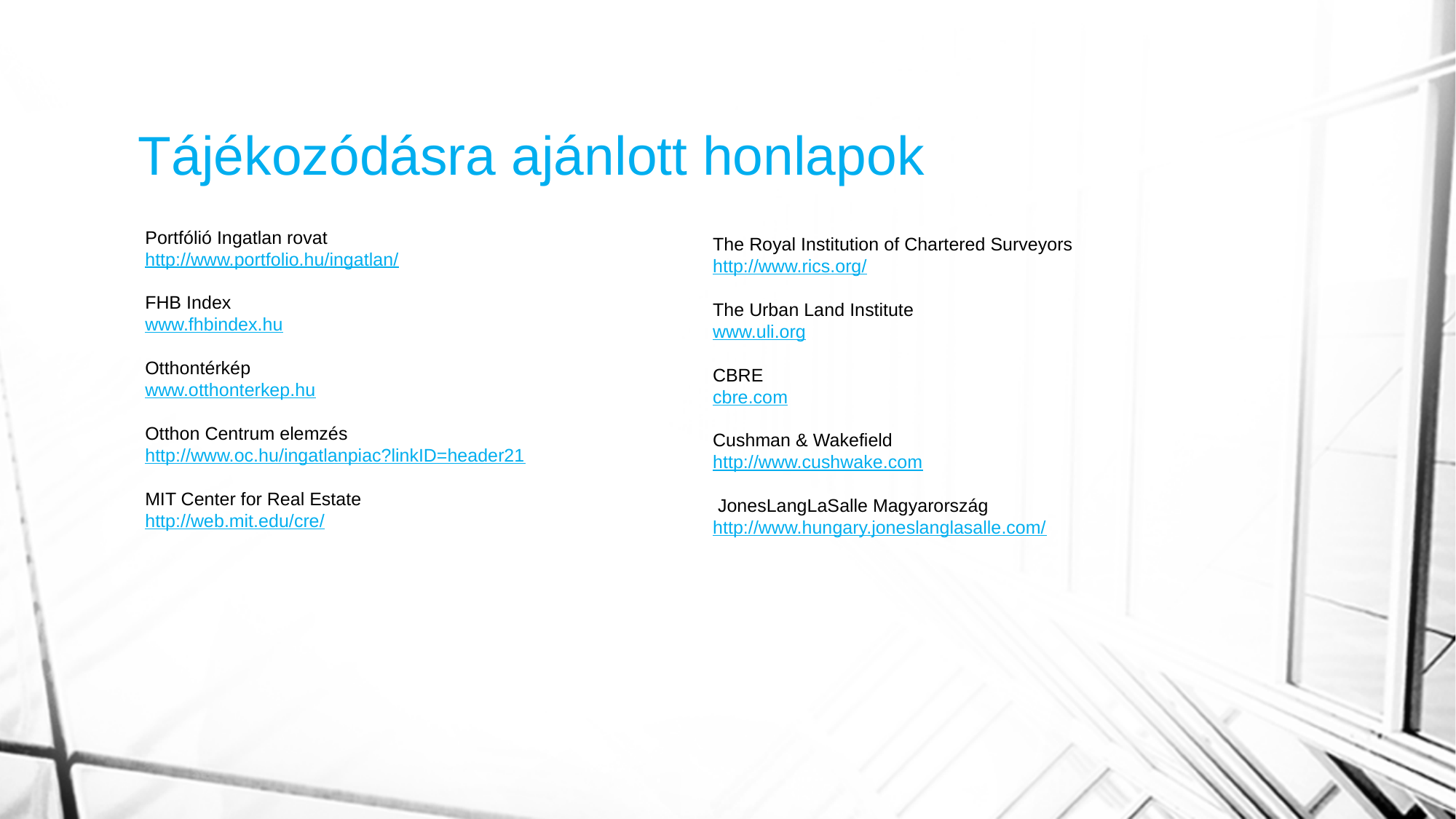

# Tájékozódásra ajánlott honlapok
Portfólió Ingatlan rovat
http://www.portfolio.hu/ingatlan/

FHB Index
www.fhbindex.hu

Otthontérkép
www.otthonterkep.hu

Otthon Centrum elemzés
http://www.oc.hu/ingatlanpiac?linkID=header21

MIT Center for Real Estate
http://web.mit.edu/cre/

The Royal Institution of Chartered Surveyors
http://www.rics.org/

The Urban Land Institute
www.uli.org

CBRE
cbre.com

Cushman & Wakefield
http://www.cushwake.com

 JonesLangLaSalle Magyarország
http://www.hungary.joneslanglasalle.com/